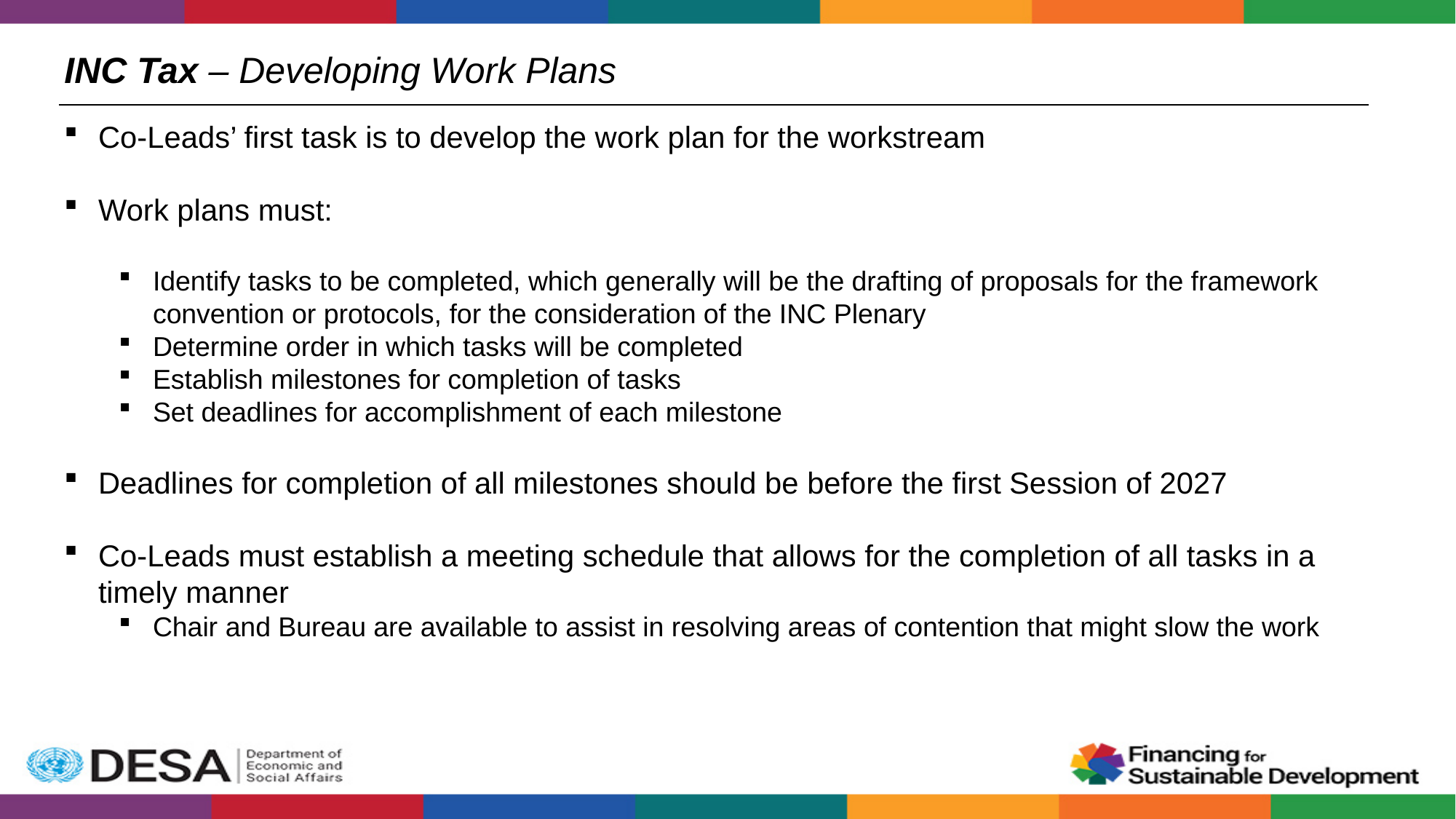

INC Tax – Developing Work Plans

Co-Leads’ first task is to develop the work plan for the workstream

Work plans must:

Identify tasks to be completed, which generally will be the drafting of proposals for the framework convention or protocols, for the consideration of the INC Plenary
Determine order in which tasks will be completed
Establish milestones for completion of tasks
Set deadlines for accomplishment of each milestone

Deadlines for completion of all milestones should be before the first Session of 2027

Co-Leads must establish a meeting schedule that allows for the completion of all tasks in a timely manner
Chair and Bureau are available to assist in resolving areas of contention that might slow the work